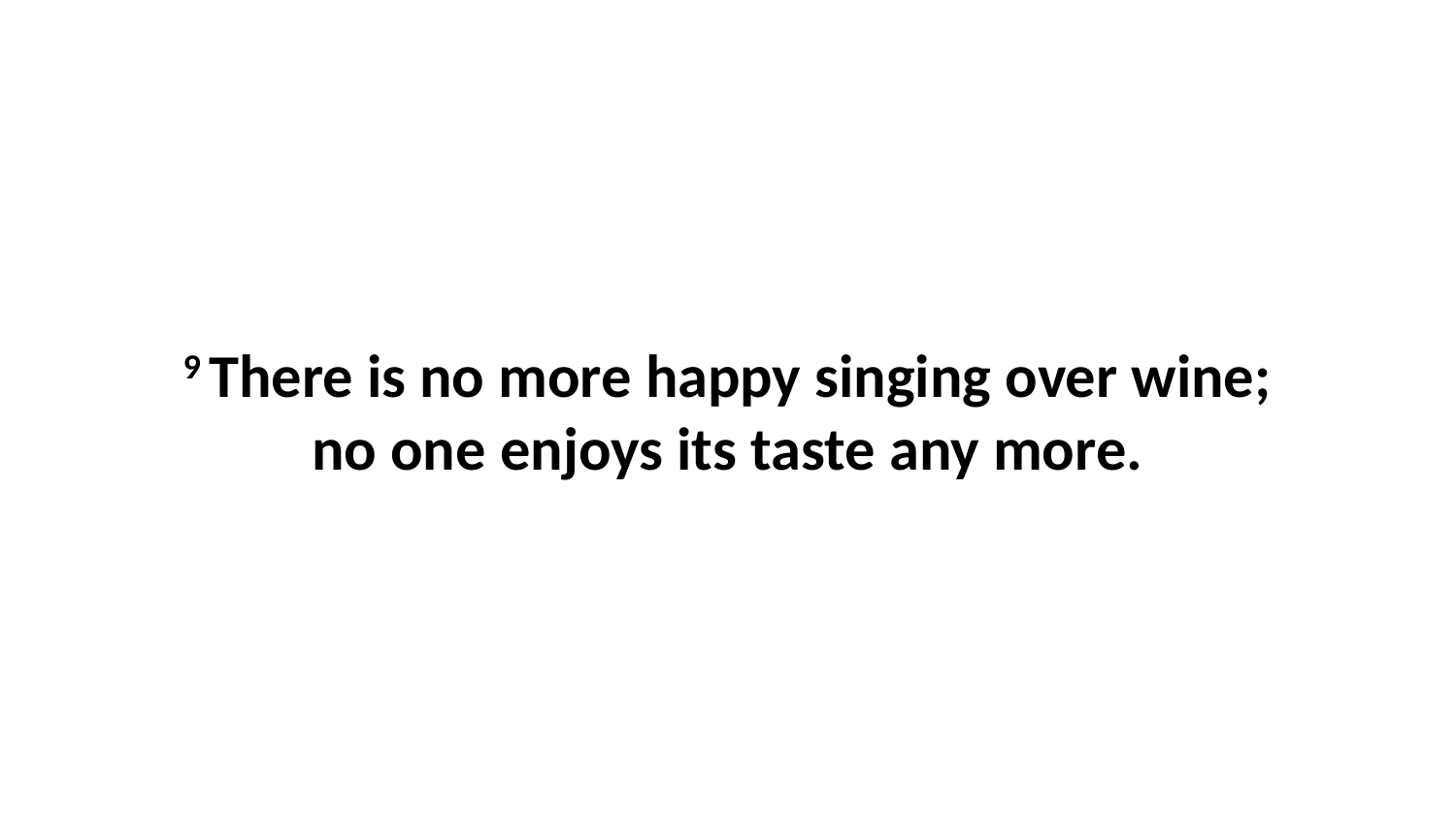

9 There is no more happy singing over wine; no one enjoys its taste any more.